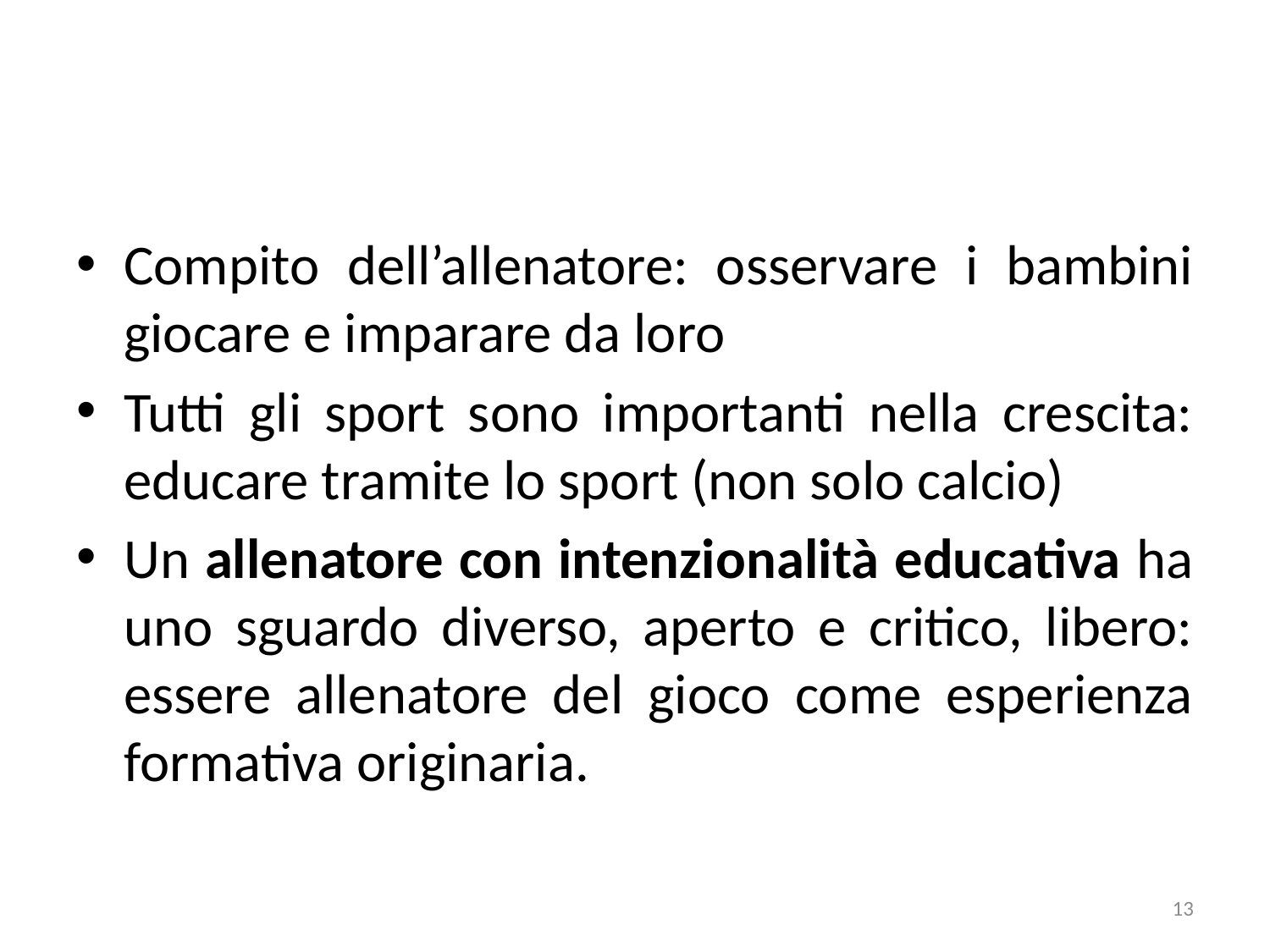

Compito dell’allenatore: osservare i bambini giocare e imparare da loro
Tutti gli sport sono importanti nella crescita: educare tramite lo sport (non solo calcio)
Un allenatore con intenzionalità educativa ha uno sguardo diverso, aperto e critico, libero: essere allenatore del gioco come esperienza formativa originaria.

13